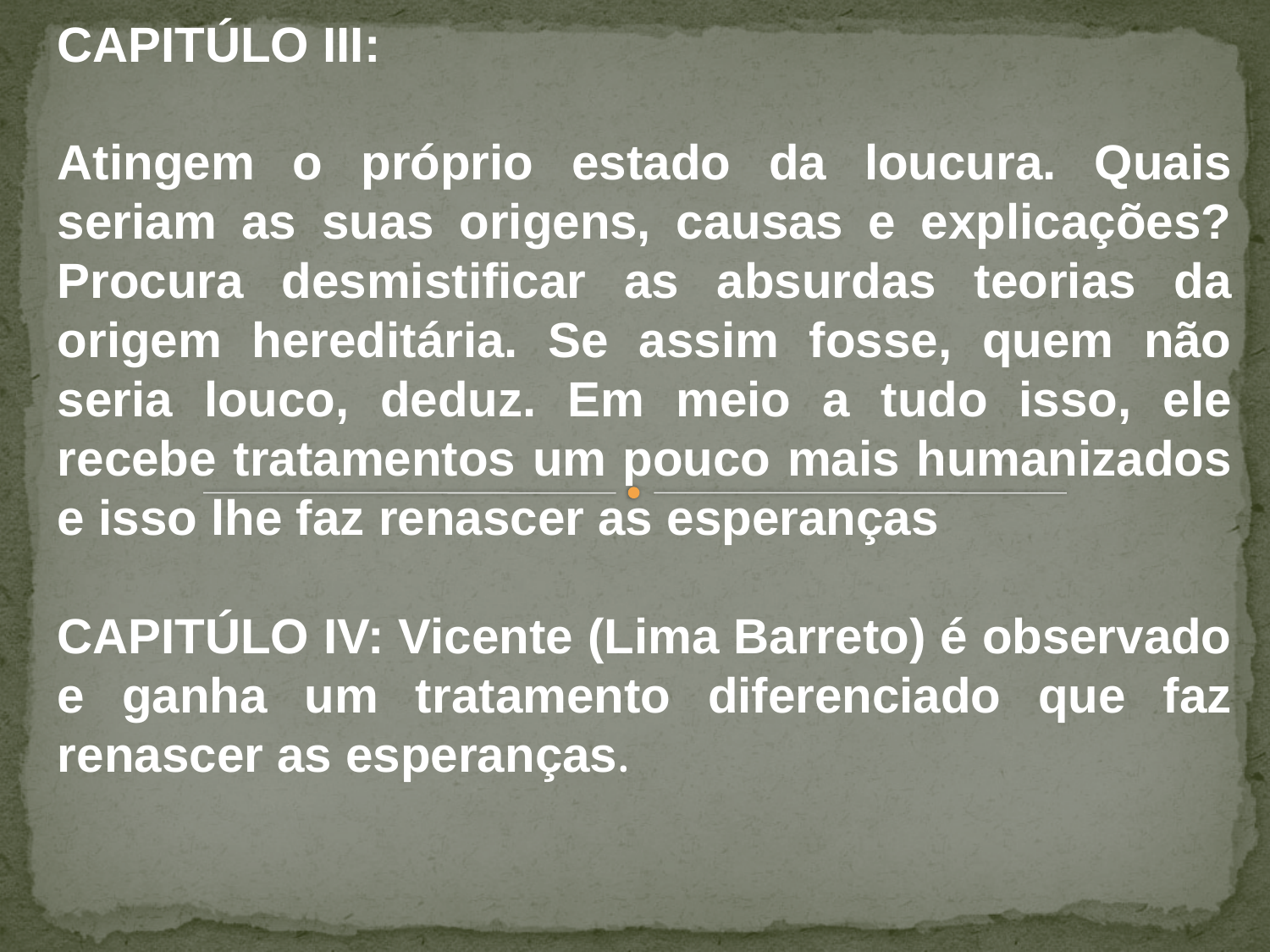

CAPITÚLO III:

Atingem o próprio estado da loucura. Quais seriam as suas origens, causas e explicações? Procura desmistificar as absurdas teorias da origem hereditária. Se assim fosse, quem não seria louco, deduz. Em meio a tudo isso, ele recebe tratamentos um pouco mais humanizados e isso lhe faz renascer as esperanças

CAPITÚLO IV: Vicente (Lima Barreto) é observado e ganha um tratamento diferenciado que faz renascer as esperanças.